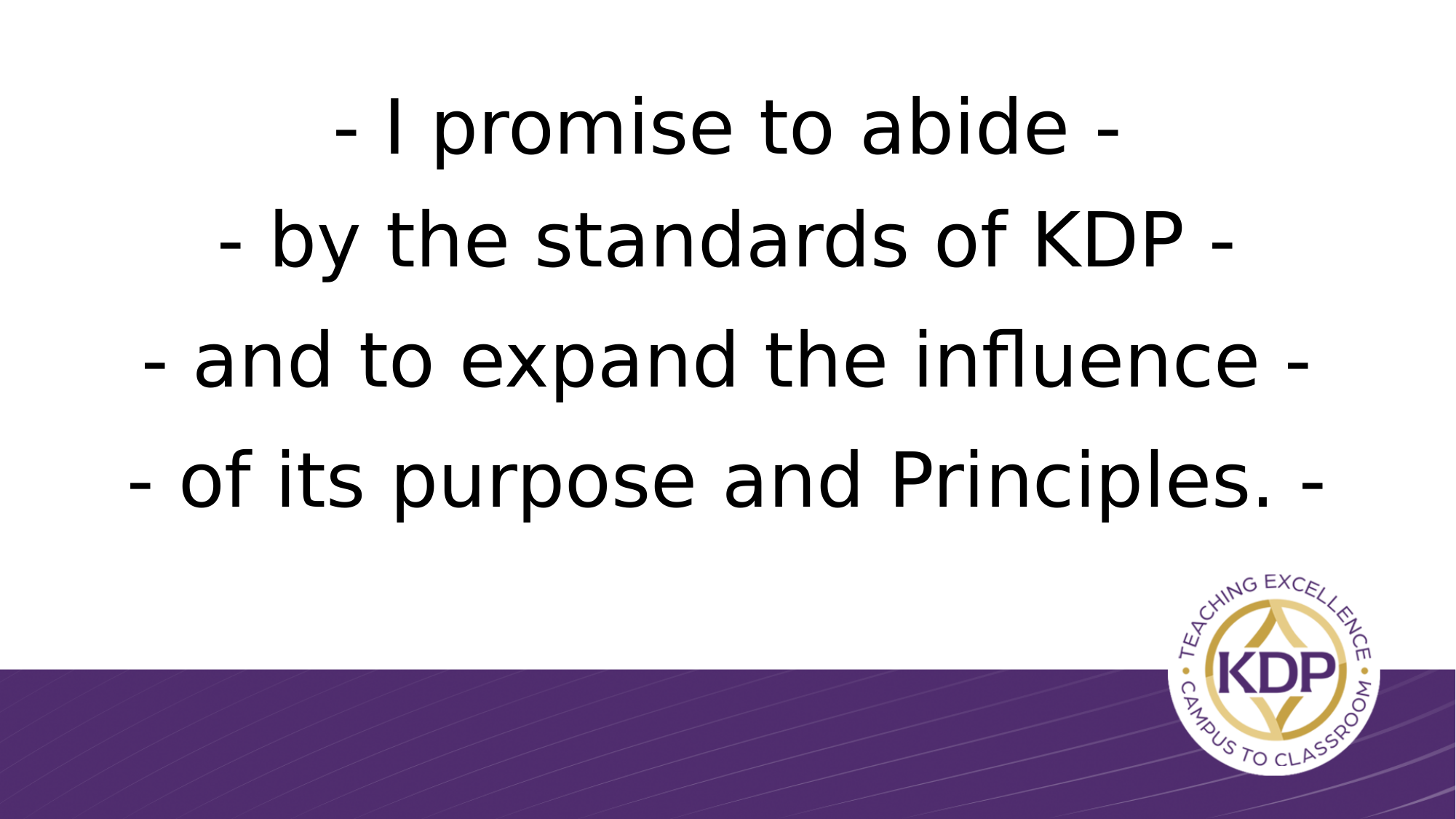

- I promise to abide -

- by the standards of KDP -

- and to expand the influence -

- of its purpose and Principles. -